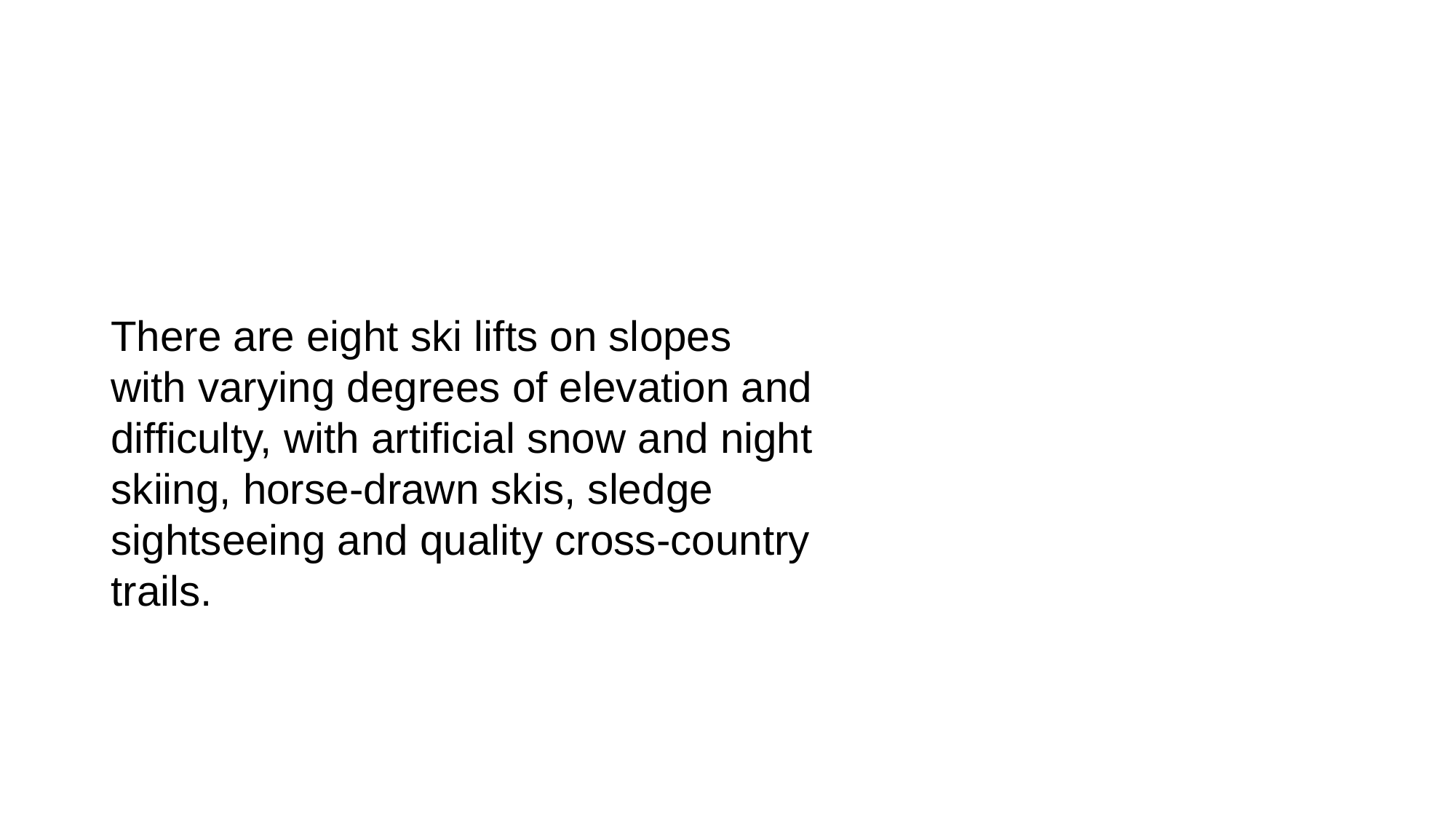

#
There are eight ski lifts on slopes with varying degrees of elevation and difficulty, with artificial snow and night skiing, horse-drawn skis, sledge sightseeing and quality cross-country trails.